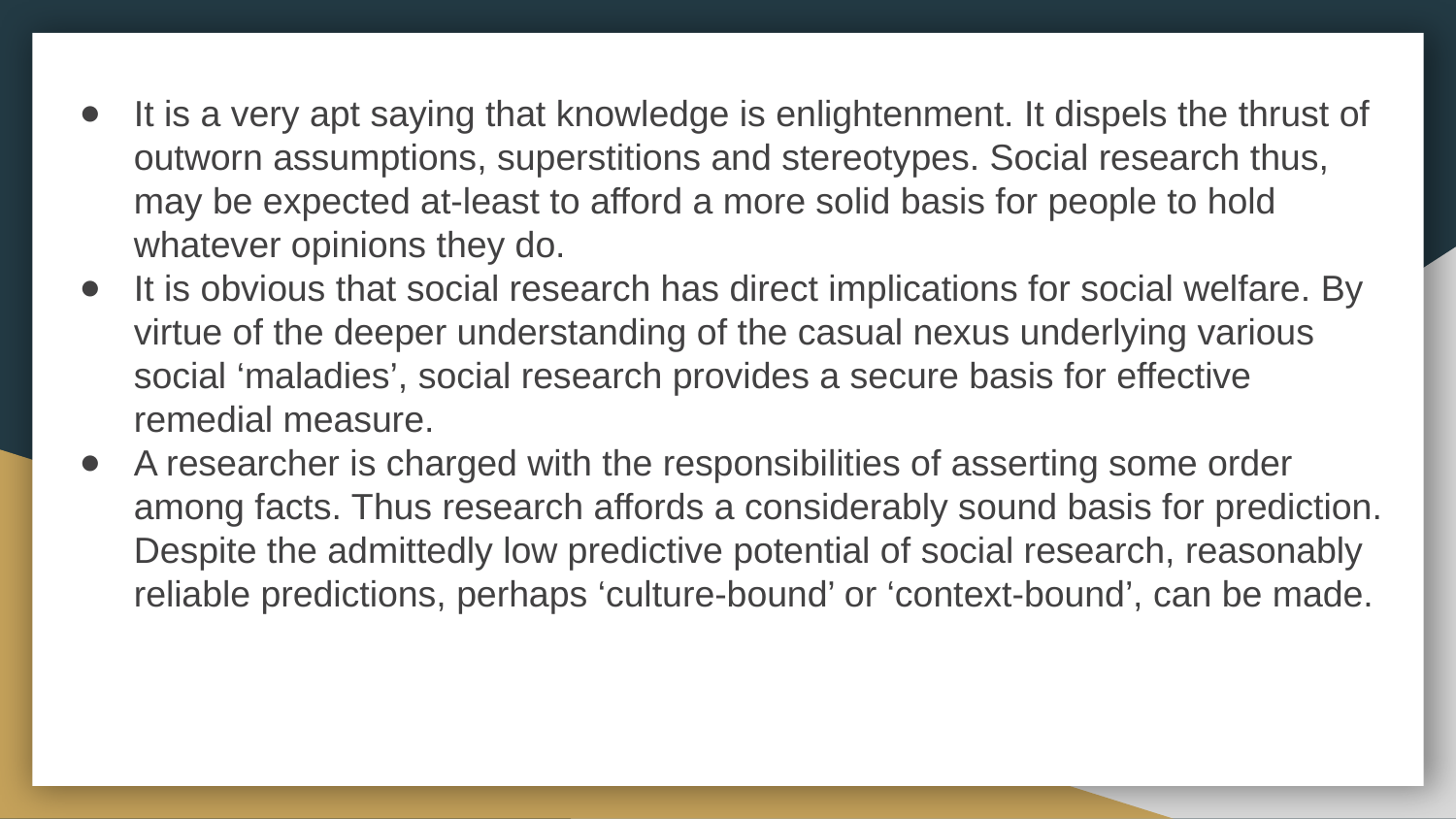

It is a very apt saying that knowledge is enlightenment. It dispels the thrust of outworn assumptions, superstitions and stereotypes. Social research thus, may be expected at-least to afford a more solid basis for people to hold whatever opinions they do.
It is obvious that social research has direct implications for social welfare. By virtue of the deeper understanding of the casual nexus underlying various social ‘maladies’, social research provides a secure basis for effective remedial measure.
A researcher is charged with the responsibilities of asserting some order among facts. Thus research affords a considerably sound basis for prediction. Despite the admittedly low predictive potential of social research, reasonably reliable predictions, perhaps ‘culture-bound’ or ‘context-bound’, can be made.